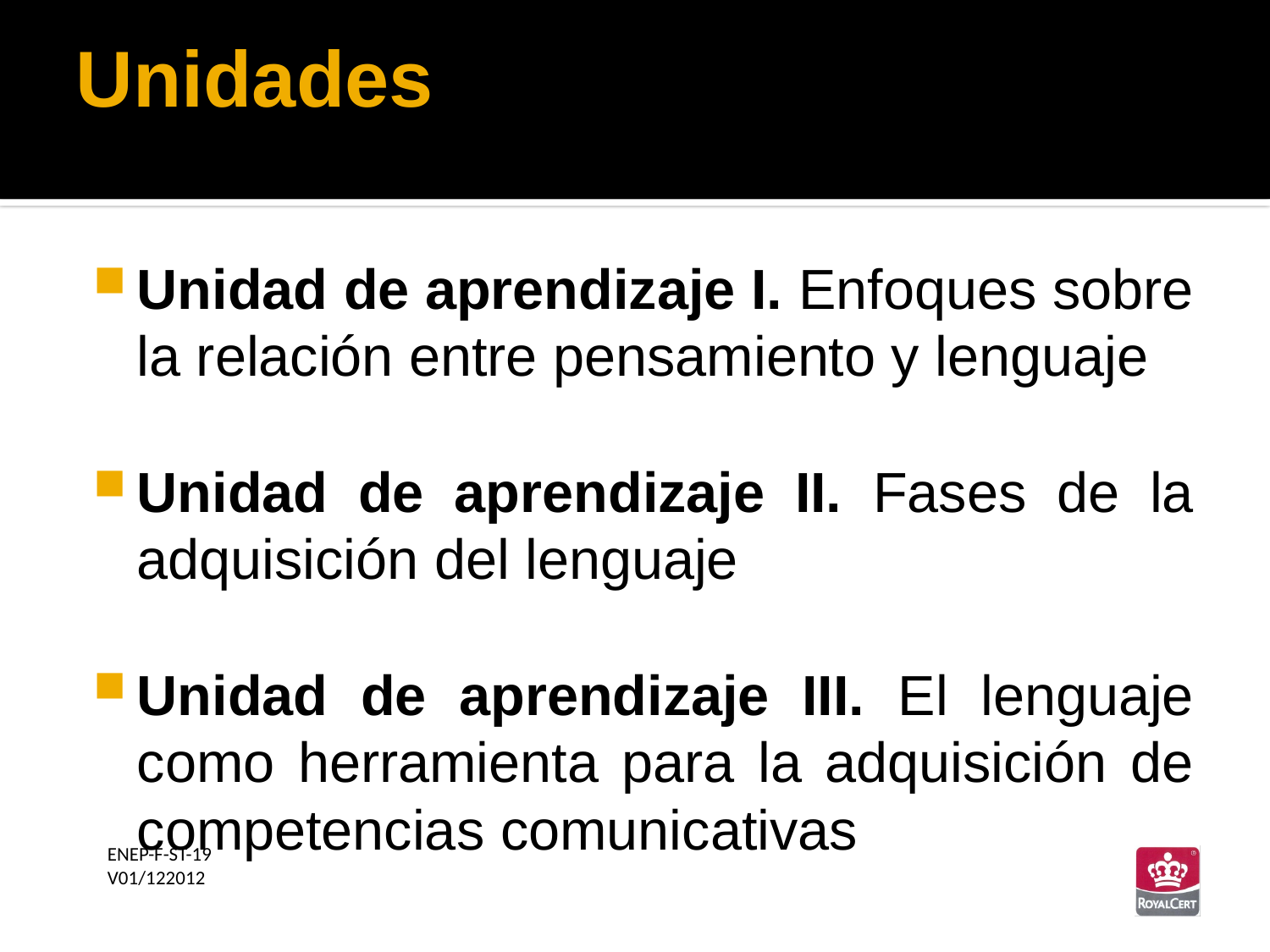

Unidades
Unidad de aprendizaje I. Enfoques sobre la relación entre pensamiento y lenguaje

Unidad de aprendizaje II. Fases de la adquisición del lenguaje

Unidad de aprendizaje III. El lenguaje como herramienta para la adquisición de competencias comunicativas